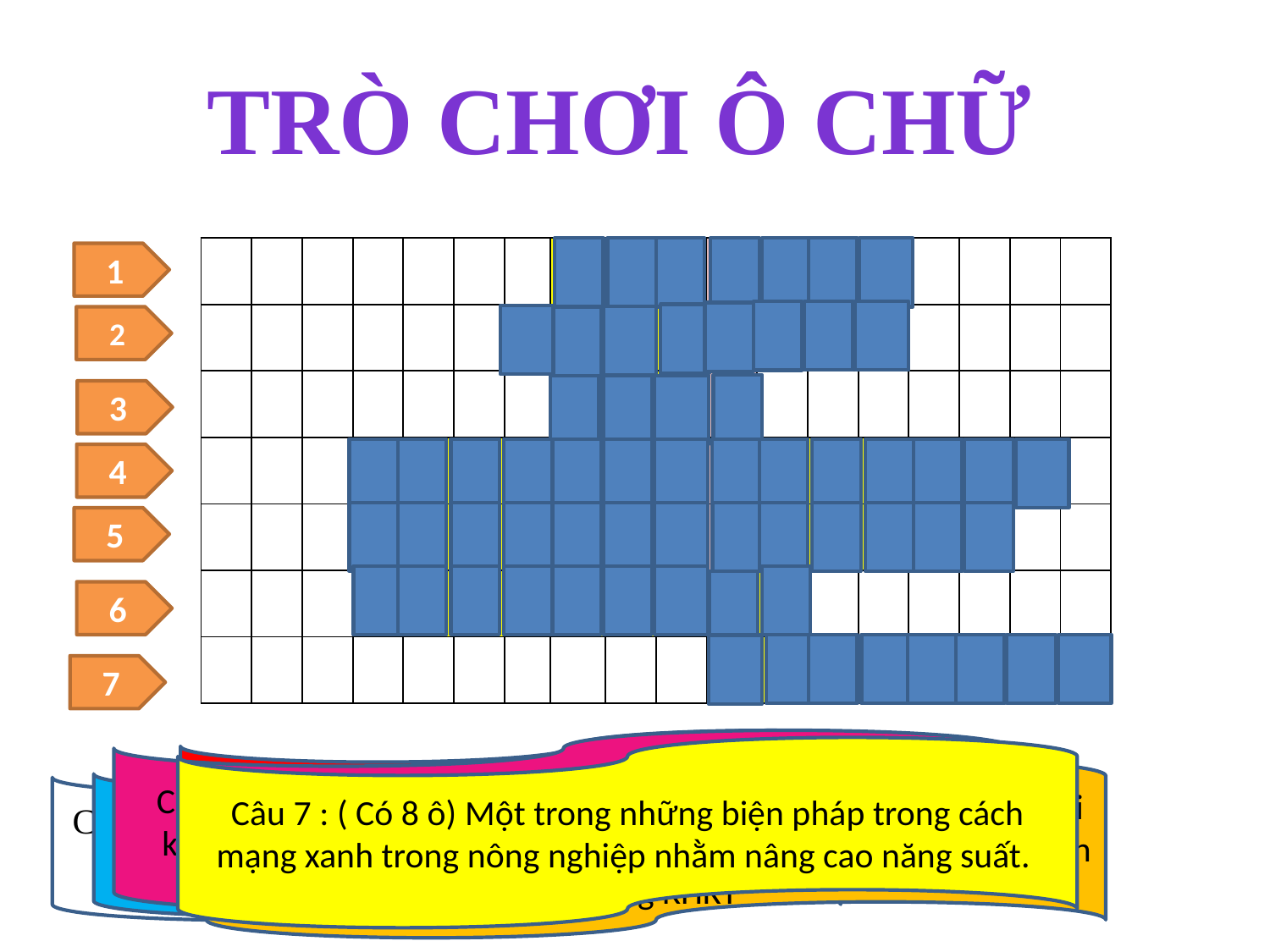

Trò chơi ô chữ
|  |  |  |  |  |  |  | M | Ặ | T | T | R | Ờ | I |  |  |  |  |
| --- | --- | --- | --- | --- | --- | --- | --- | --- | --- | --- | --- | --- | --- | --- | --- | --- | --- |
|  |  |  |  |  |  | M | Ặ | T | T | R | Ă | N | G |  |  |  |  |
|  |  |  |  |  |  |  | Đ | Ô | L | I |  |  |  |  |  |  |  |
|  |  |  | T | Á | C | Đ | Ộ | N | G | T | I | Ê | U | C | Ự | C |  |
|  |  |  | V | Ệ | T | I | N | H | N | H | Â | N | T | Ạ | O |  |  |
|  |  |  | N | G | H | I | Ê | N | C | Ứ | U |  |  |  |  |  |  |
|  |  |  |  |  |  |  |  |  |  | C | Ơ | K | H | Í | H | Ó | A |

1

2

3

4

5

6

7
Câu 5 : ( 13 ô) Năm 157, Liên Xô phóng thành công.....lên khoảng không vũ trụ, mở ra kỉ nguyên chinh phục vũ trụ
Câu 3: ( Có 4 ô)Tên chú cừu ra đời bằng phương pháp sinh sản vô tính
Câu 7 : ( Có 8 ô) Một trong những biện pháp trong cách mạng xanh trong nông nghiệp nhằm nâng cao năng suất.
.
Câu 2: ( Có 8 ô) Năm 1969 các nhà du hành vũ trụ Mĩ đã đặt chân đến nơi nào?

Câu 4: ( có 14 ô) Sự ô nhiễm môi trường, vũ khí hủy diệt, tai nạn lao động, tai nạn giao thông là những....... Của cuộc cách mạng KHKT
Câu 1: ( Có 6 ô) Một trong những nguồn năng lượng mới